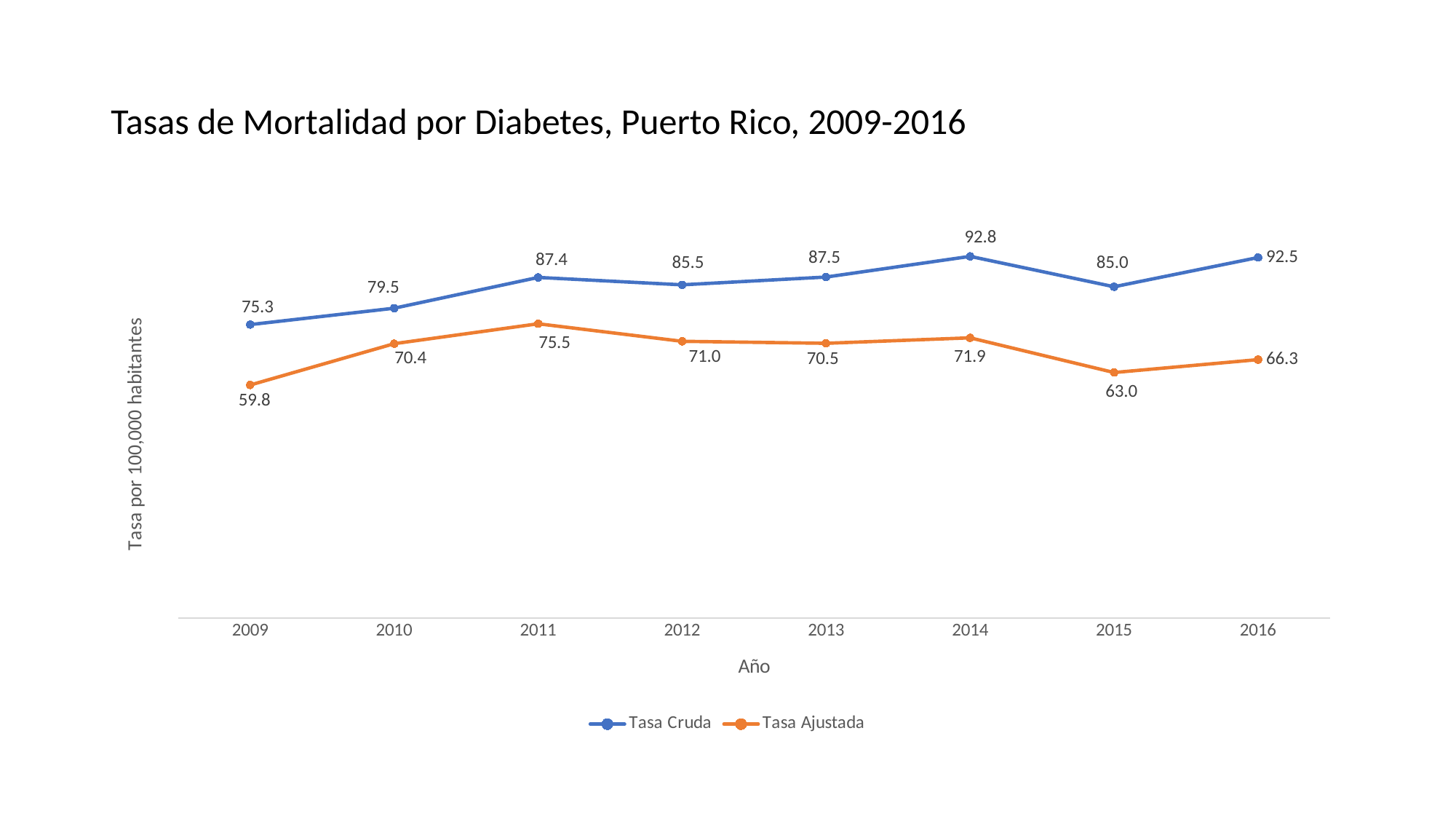

# Tasas de Mortalidad por Diabetes, Puerto Rico, 2009-2016

### Chart

| Category | Tasa Cruda | Tasa Ajustada |
|---|---|---|
| 2009 | 75.3 | 59.8 |
| 2010 | 79.5 | 70.4 |
| 2011 | 87.4 | 75.5 |
| 2012 | 85.5 | 71.0 |
| 2013 | 87.5 | 70.5 |
| 2014 | 92.8 | 71.9 |
| 2015 | 85.0 | 63.0 |
| 2016 | 92.5 | 66.3 |